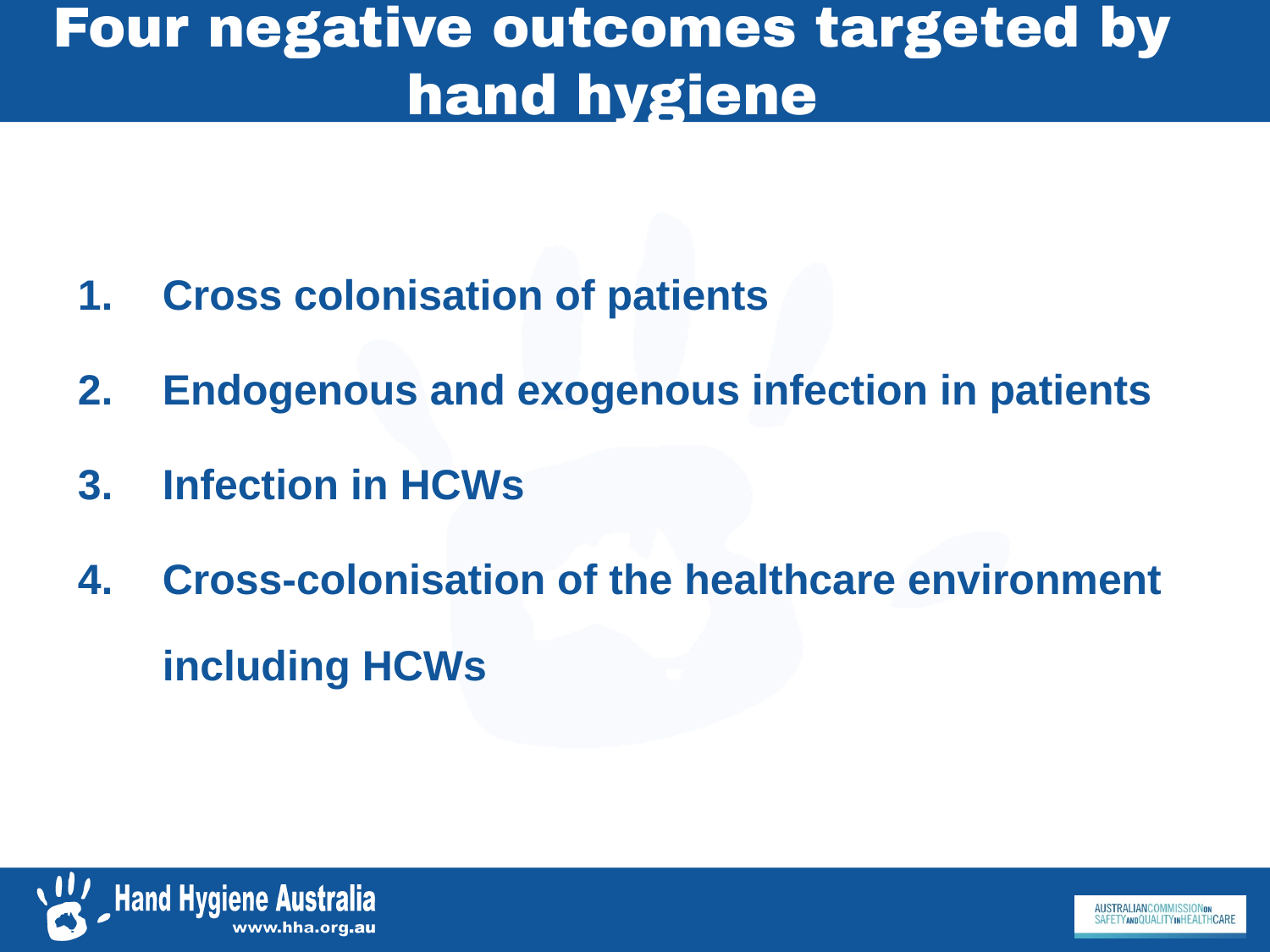

# Four negative outcomes targeted by hand hygiene
Cross colonisation of patients
Endogenous and exogenous infection in patients
Infection in HCWs
Cross-colonisation of the healthcare environment including HCWs